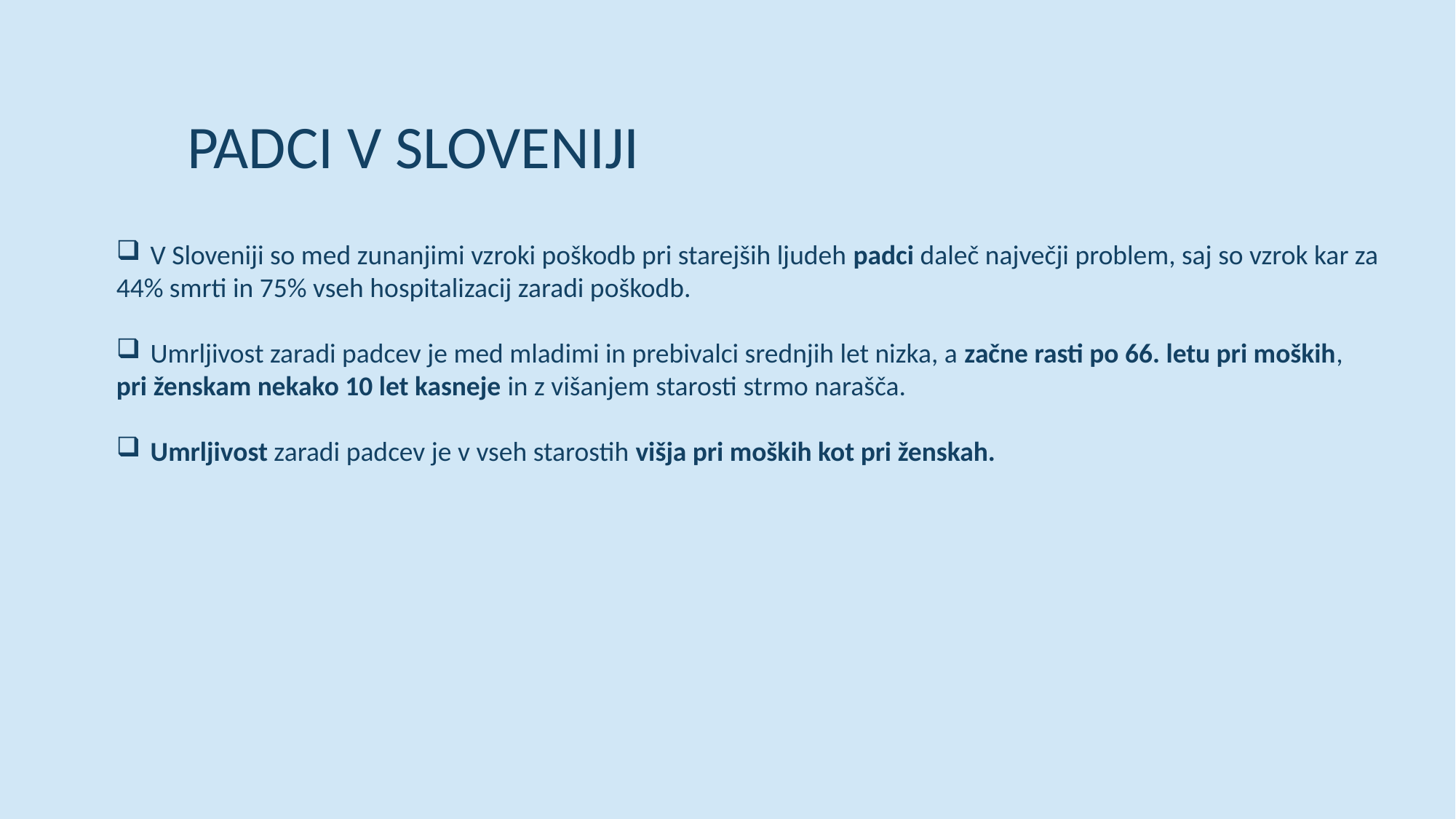

PADCI V SLOVENIJI
V Sloveniji so med zunanjimi vzroki poškodb pri starejših ljudeh padci daleč največji problem, saj so vzrok kar za
44% smrti in 75% vseh hospitalizacij zaradi poškodb.

Umrljivost zaradi padcev je med mladimi in prebivalci srednjih let nizka, a začne rasti po 66. letu pri moških,
pri ženskam nekako 10 let kasneje in z višanjem starosti strmo narašča.

Umrljivost zaradi padcev je v vseh starostih višja pri moških kot pri ženskah.